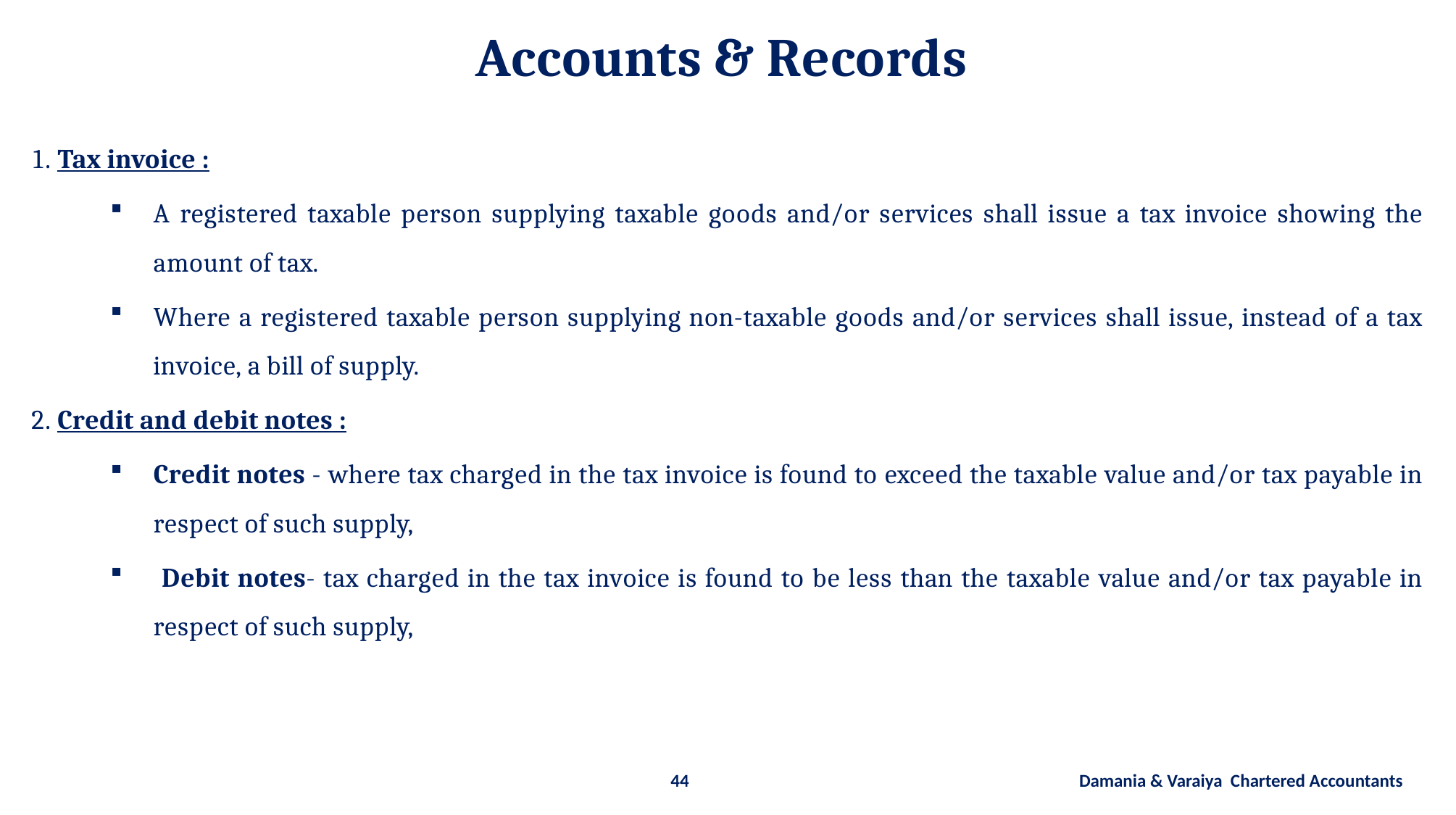

Accounts & Records
1. Tax invoice :
A registered taxable person supplying taxable goods and/or services shall issue a tax invoice showing the amount of tax.
Where a registered taxable person supplying non-taxable goods and/or services shall issue, instead of a tax invoice, a bill of supply.
2. Credit and debit notes :
Credit notes - where tax charged in the tax invoice is found to exceed the taxable value and/or tax payable in respect of such supply,
 Debit notes- tax charged in the tax invoice is found to be less than the taxable value and/or tax payable in respect of such supply,
44                                                                                              Damania & Varaiya  Chartered Accountants